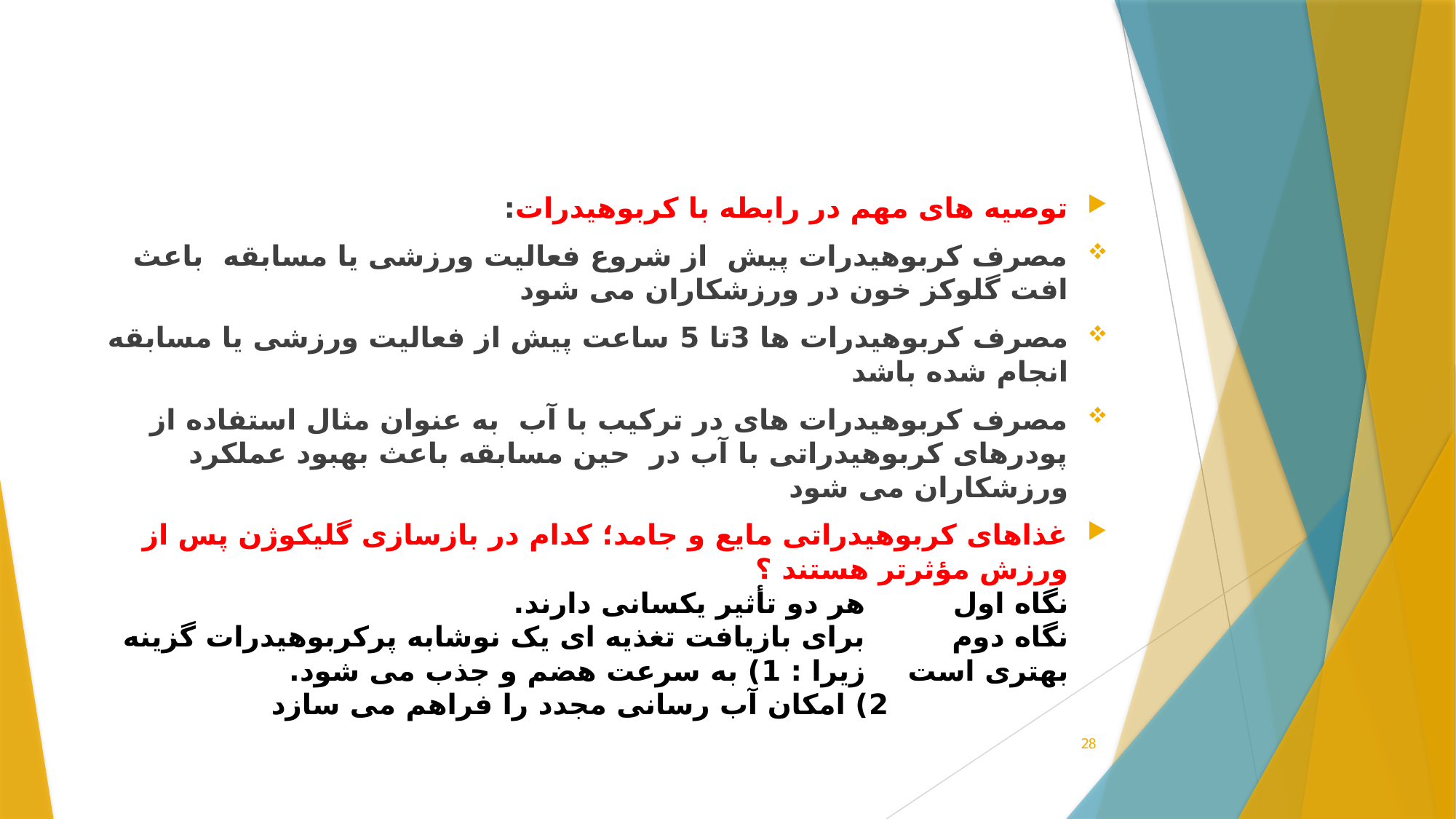

#
توصیه های مهم در رابطه با کربوهیدرات:
مصرف کربوهیدرات پیش  از شروع فعالیت ورزشی یا مسابقه  باعث افت گلوکز خون در ورزشکاران می شود
مصرف کربوهیدرات ها 3تا 5 ساعت پیش از فعالیت ورزشی یا مسابقه  انجام شده باشد
مصرف کربوهیدرات های در ترکیب با آب  به عنوان مثال استفاده از پودرهای کربوهیدراتی با آب در  حین مسابقه باعث بهبود عملکرد ورزشکاران می شود
غذاهای کربوهیدراتی مایع و جامد؛ کدام در بازسازی گلیکوژن پس از ورزش مؤثرتر هستند ؟
نگاه اول 		هر دو تأثیر یکسانی دارند.
نگاه دوم 		برای بازیافت تغذیه ای یک نوشابه پرکربوهیدرات گزینه بهتری است 			زیرا : 1) به سرعت هضم و جذب می شود.
		        2) امکان آب رسانی مجدد را فراهم می سازد
28